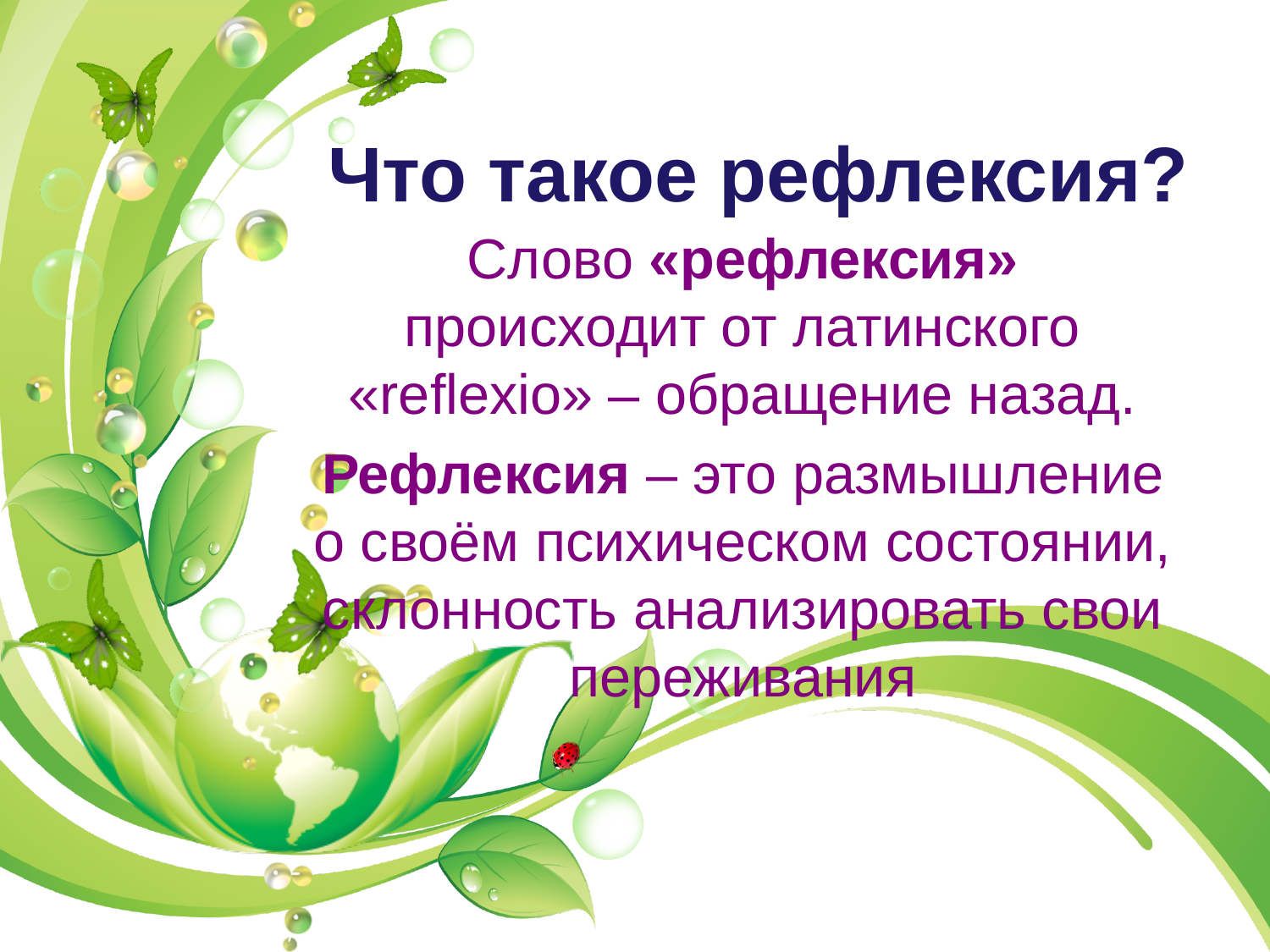

# Что такое рефлексия?
Слово «рефлексия» происходит от латинского «reflexio» – обращение назад.
Рефлексия – это размышление о своём психическом состоянии, склонность анализировать свои переживания